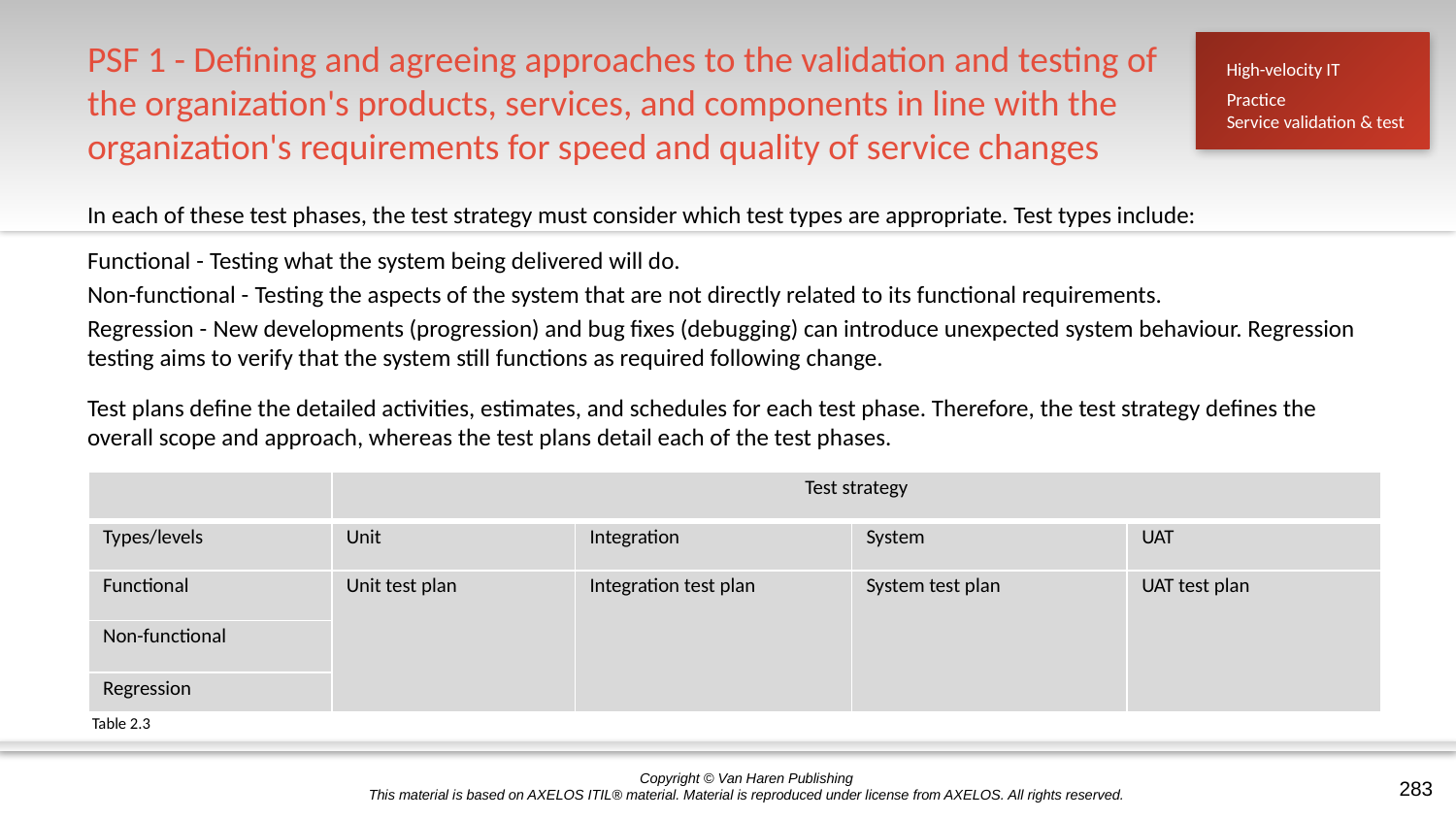

# PSF 1 - Defining and agreeing approaches to the validation and testing of the organization's products, services, and components in line with the organization's requirements for speed and quality of service changes
High-velocity IT
Practice
Service validation & test
In each of these test phases, the test strategy must consider which test types are appropriate. Test types include:

Functional - Testing what the system being delivered will do.
Non-functional - Testing the aspects of the system that are not directly related to its functional requirements.
Regression - New developments (progression) and bug fixes (debugging) can introduce unexpected system behaviour. Regression testing aims to verify that the system still functions as required following change.

Test plans define the detailed activities, estimates, and schedules for each test phase. Therefore, the test strategy defines the overall scope and approach, whereas the test plans detail each of the test phases.
|  | Test strategy |  |  |  |
| --- | --- | --- | --- | --- |
| Types/levels | Unit | Integration | System | UAT |
| Functional | Unit test plan | Integration test plan | System test plan | UAT test plan |
| Non-functional |  |  |  |  |
| Regression |  |  |  |  |
Table 2.3